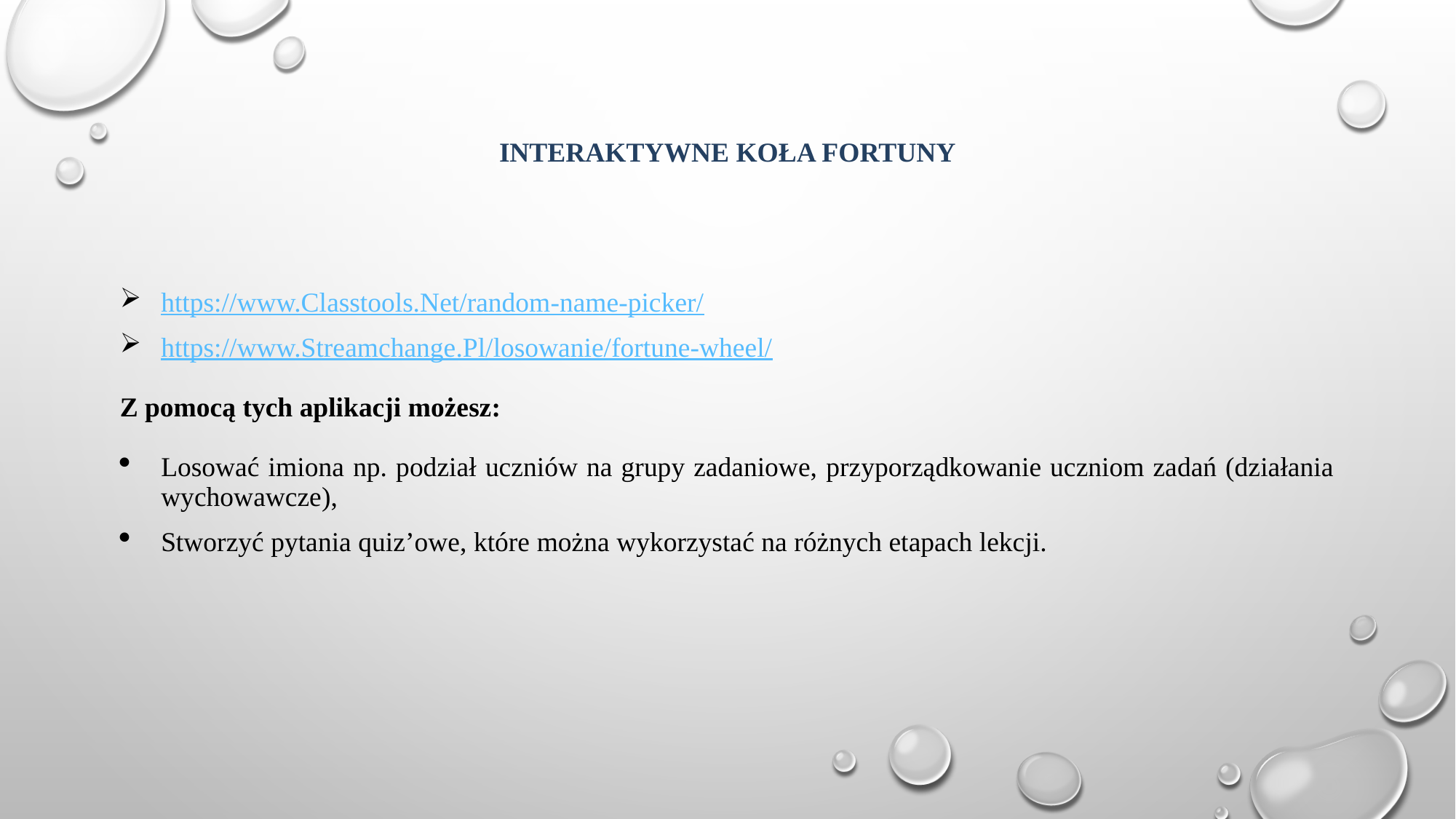

# Interaktywne koła fortuny
https://www.Classtools.Net/random-name-picker/
https://www.Streamchange.Pl/losowanie/fortune-wheel/
Z pomocą tych aplikacji możesz:
Losować imiona np. podział uczniów na grupy zadaniowe, przyporządkowanie uczniom zadań (działania wychowawcze),
Stworzyć pytania quiz’owe, które można wykorzystać na różnych etapach lekcji.